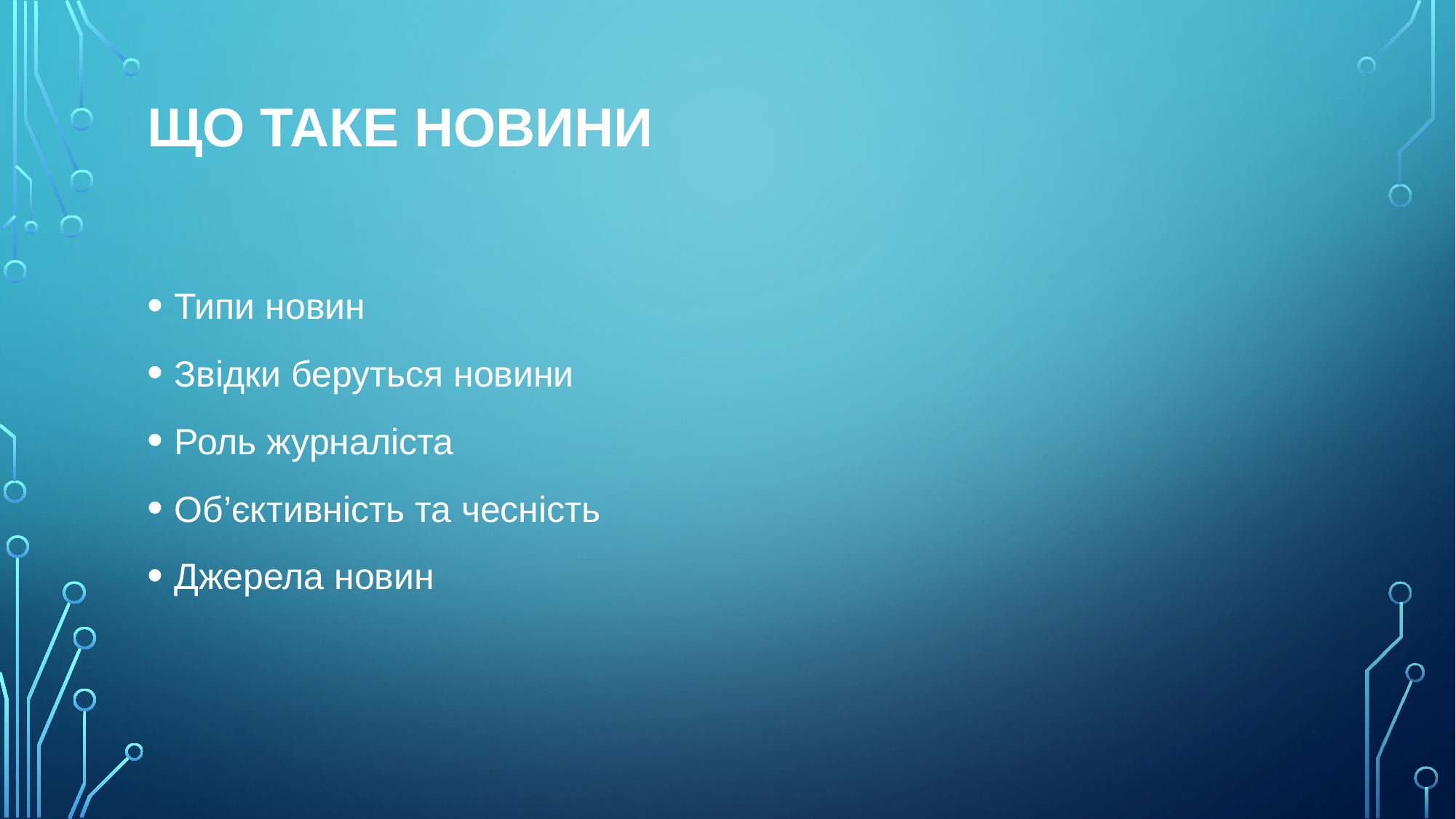

# Що таке новини
Типи новин
Звідки беруться новини
Роль журналіста
Об’єктивність та чесність
Джерела новин